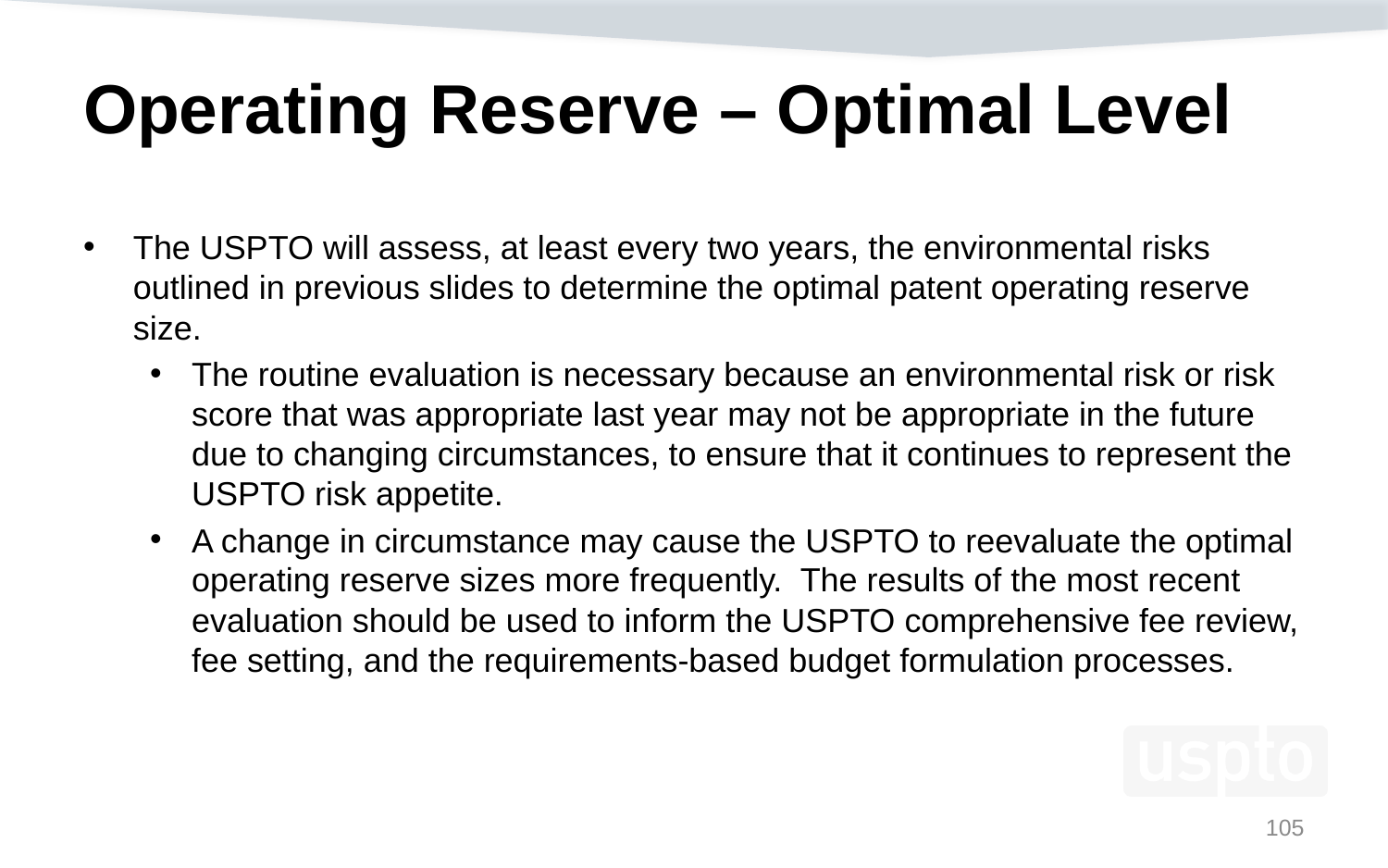

# Operating Reserve – Optimal Level
The USPTO will assess, at least every two years, the environmental risks outlined in previous slides to determine the optimal patent operating reserve size.
The routine evaluation is necessary because an environmental risk or risk score that was appropriate last year may not be appropriate in the future due to changing circumstances, to ensure that it continues to represent the USPTO risk appetite.
A change in circumstance may cause the USPTO to reevaluate the optimal operating reserve sizes more frequently.  The results of the most recent evaluation should be used to inform the USPTO comprehensive fee review, fee setting, and the requirements-based budget formulation processes.

105